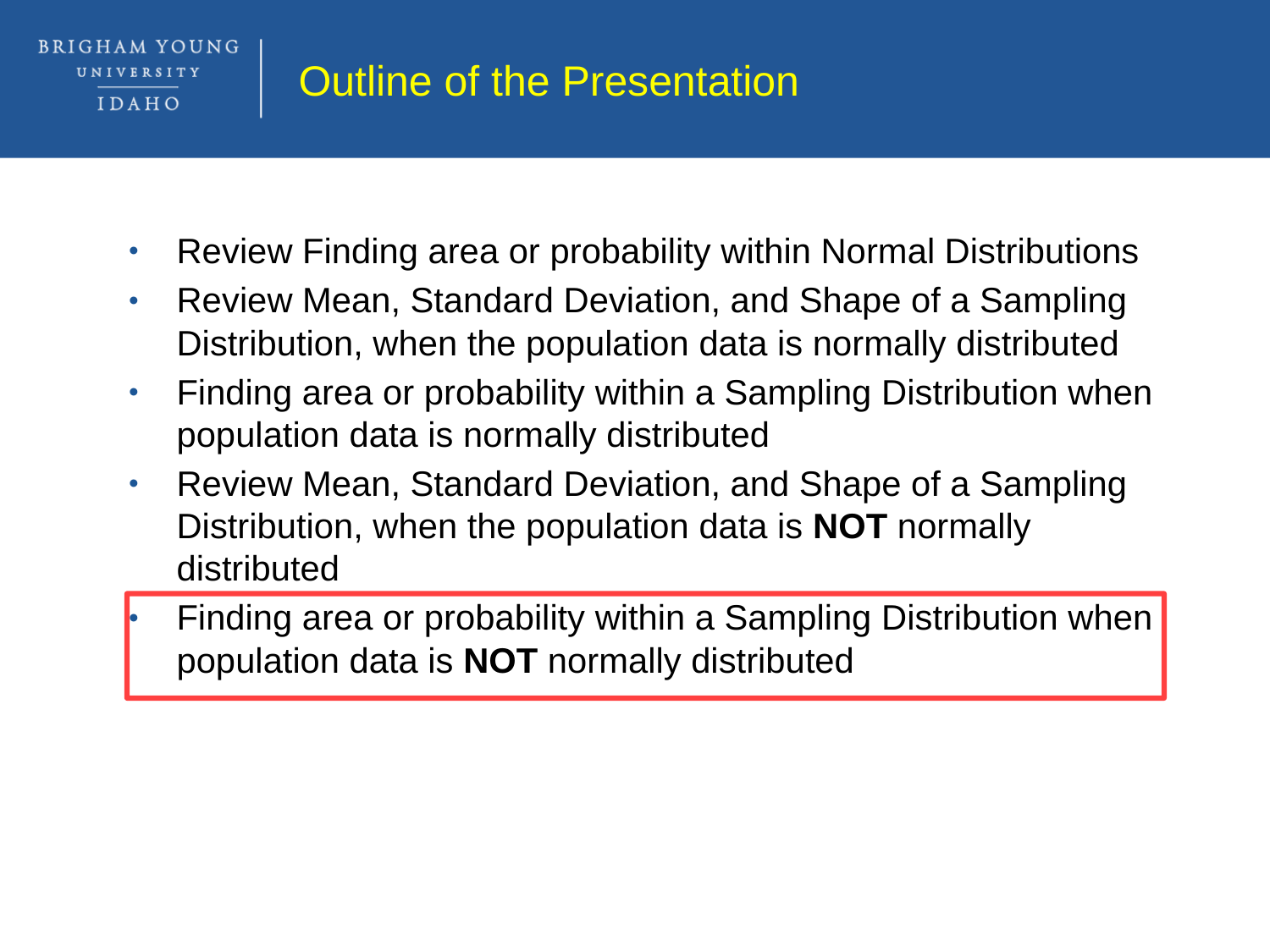

Outline of the Presentation
Review Finding area or probability within Normal Distributions
Review Mean, Standard Deviation, and Shape of a Sampling Distribution, when the population data is normally distributed
Finding area or probability within a Sampling Distribution when population data is normally distributed
Review Mean, Standard Deviation, and Shape of a Sampling Distribution, when the population data is NOT normally distributed
Finding area or probability within a Sampling Distribution when population data is NOT normally distributed